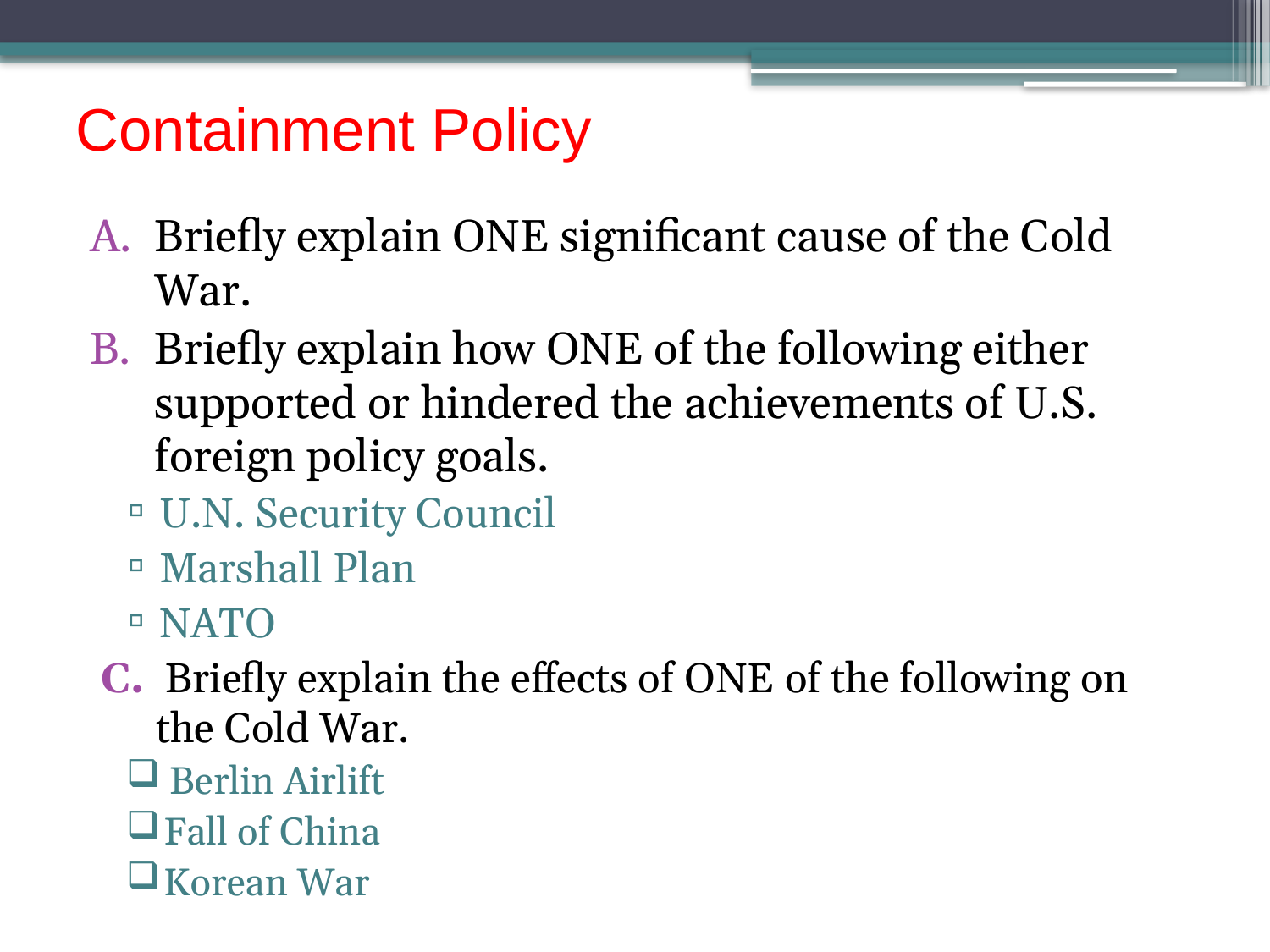

# Containment Policy
Briefly explain ONE significant cause of the Cold War.
Briefly explain how ONE of the following either supported or hindered the achievements of U.S. foreign policy goals.
U.N. Security Council
Marshall Plan
NATO
 C.  Briefly explain the effects of ONE of the following on the Cold War.
Berlin Airlift
Fall of China
Korean War